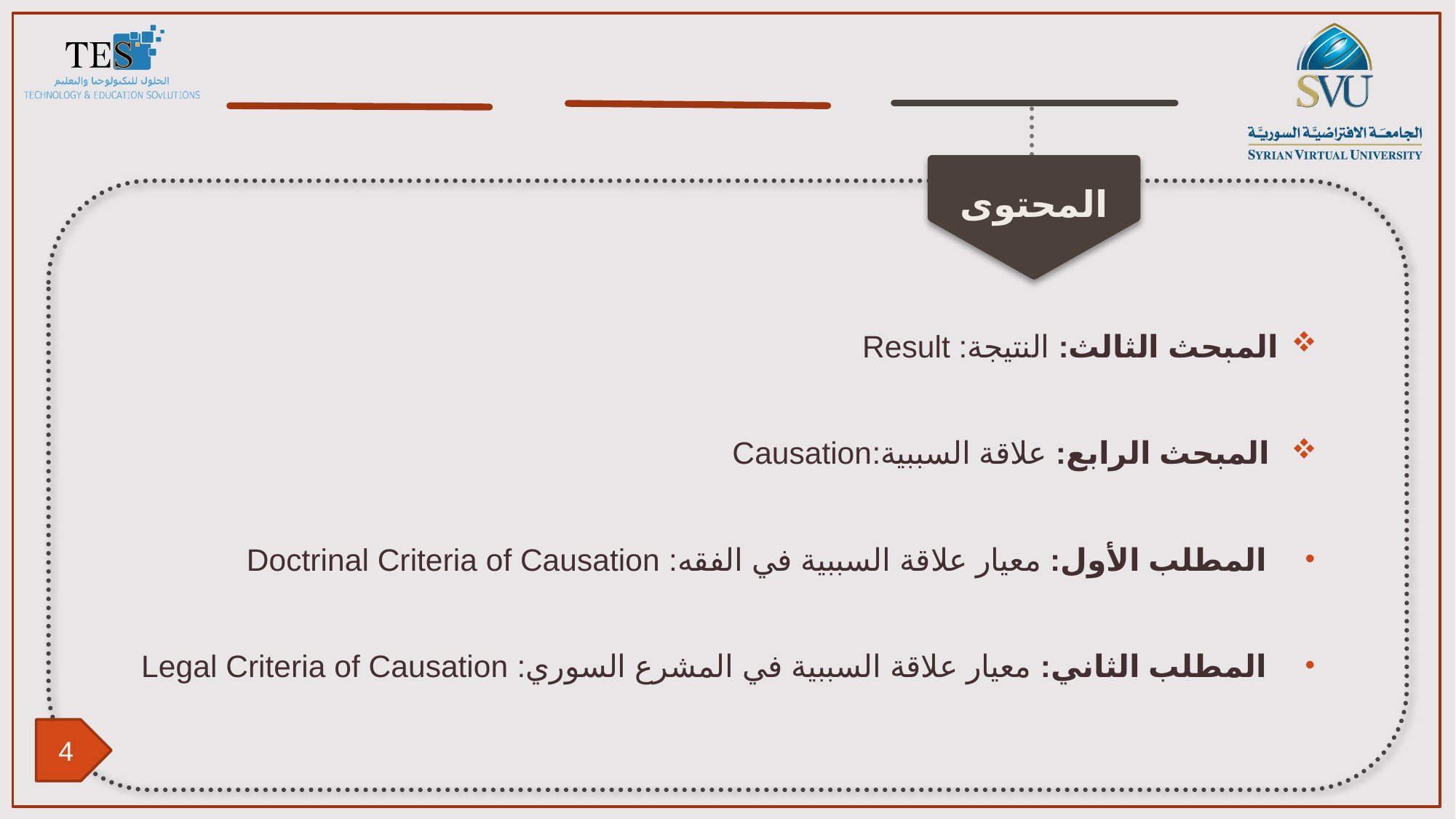

المبحث الثالث: النتيجة: Result
 المبحث الرابع: علاقة السببية:Causation
المطلب الأول: معيار علاقة السببية في الفقه: Doctrinal Criteria of Causation
المطلب الثاني: معيار علاقة السببية في المشرع السوري: Legal Criteria of Causation